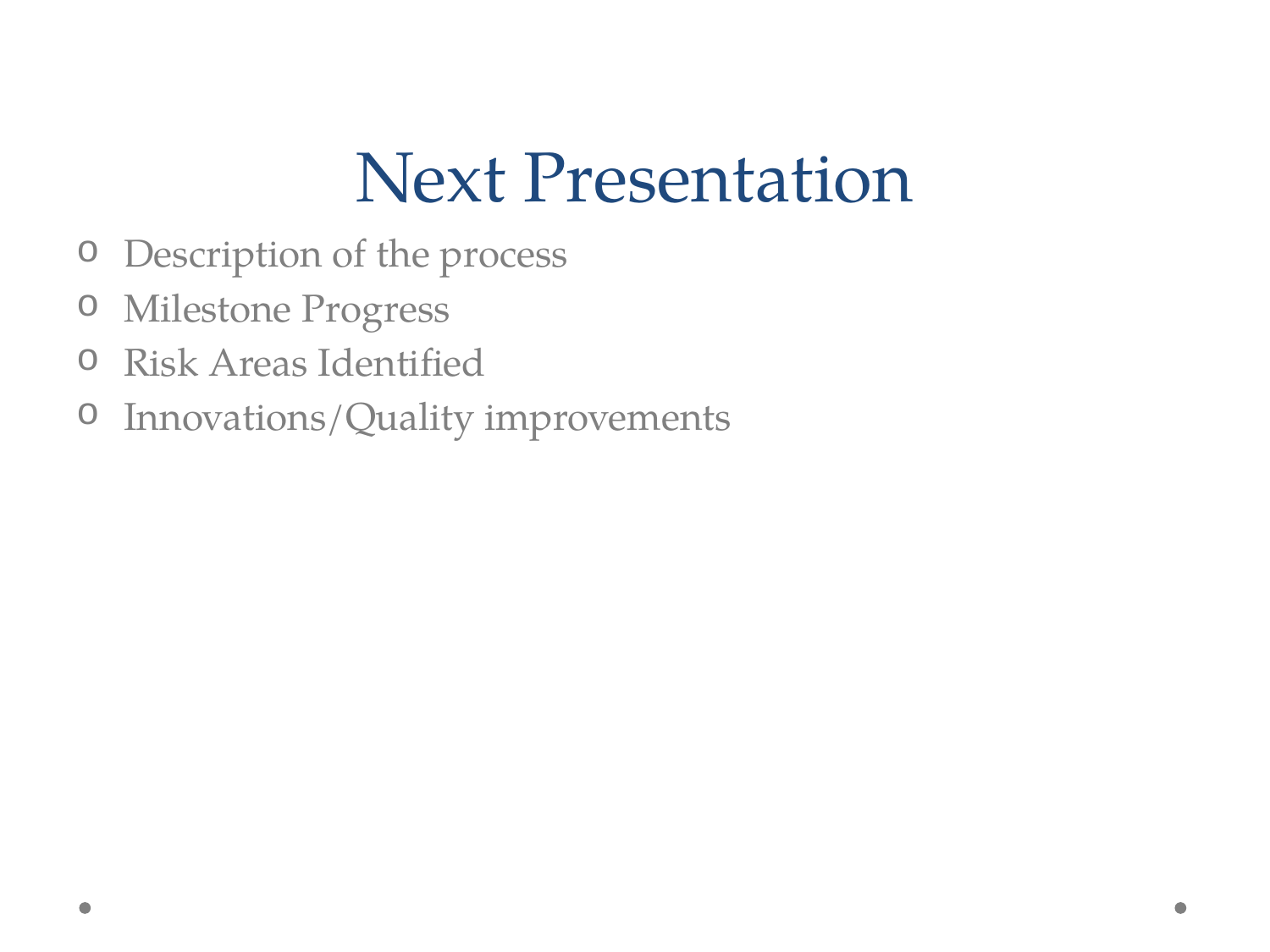

# Next Presentation
Description of the process
Milestone Progress
Risk Areas Identified
Innovations/Quality improvements